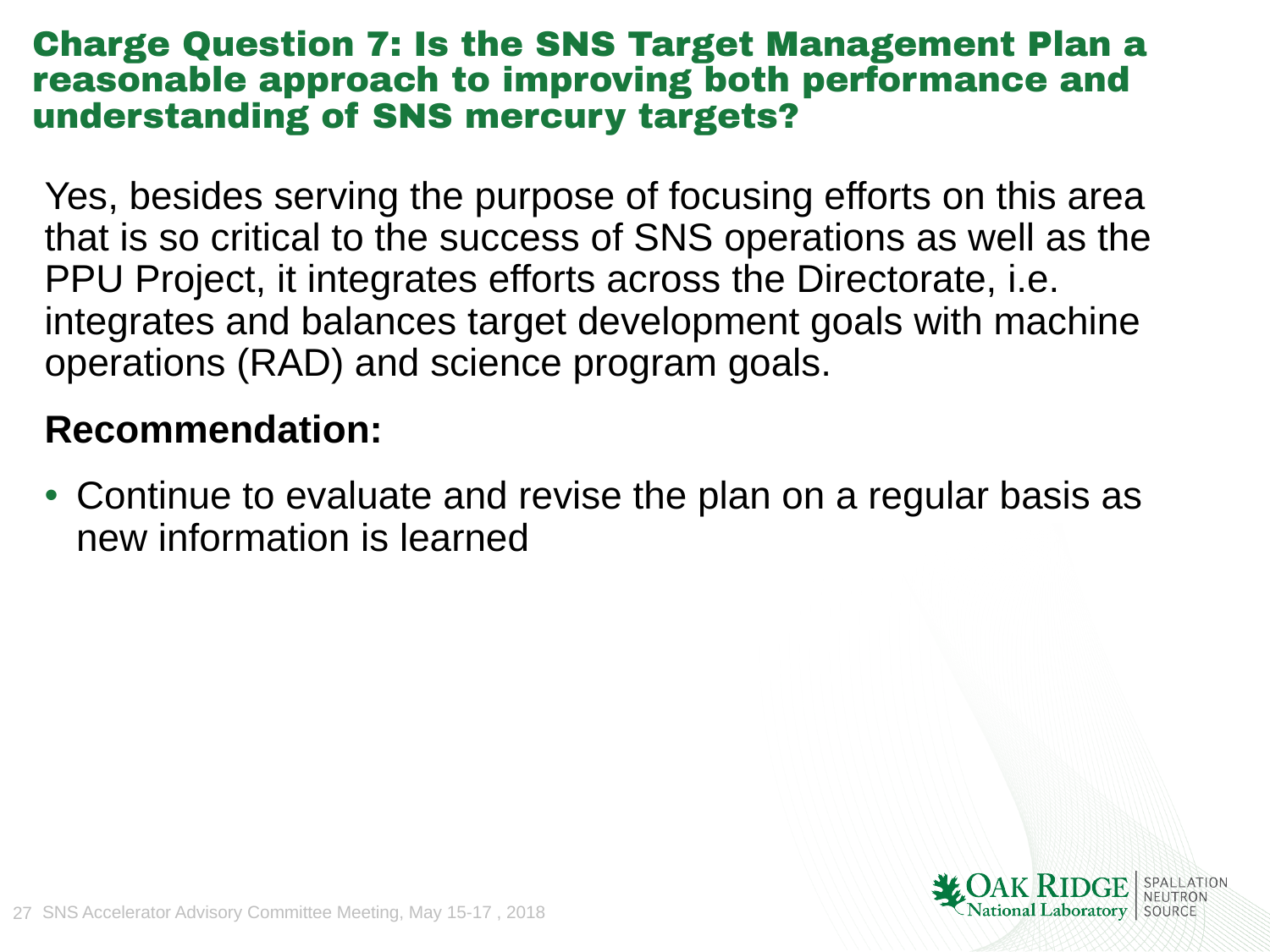

# Charge Question 7: Is the SNS Target Management Plan a reasonable approach to improving both performance and understanding of SNS mercury targets?
Yes, besides serving the purpose of focusing efforts on this area that is so critical to the success of SNS operations as well as the PPU Project, it integrates efforts across the Directorate, i.e. integrates and balances target development goals with machine operations (RAD) and science program goals.
Recommendation:
Continue to evaluate and revise the plan on a regular basis as new information is learned